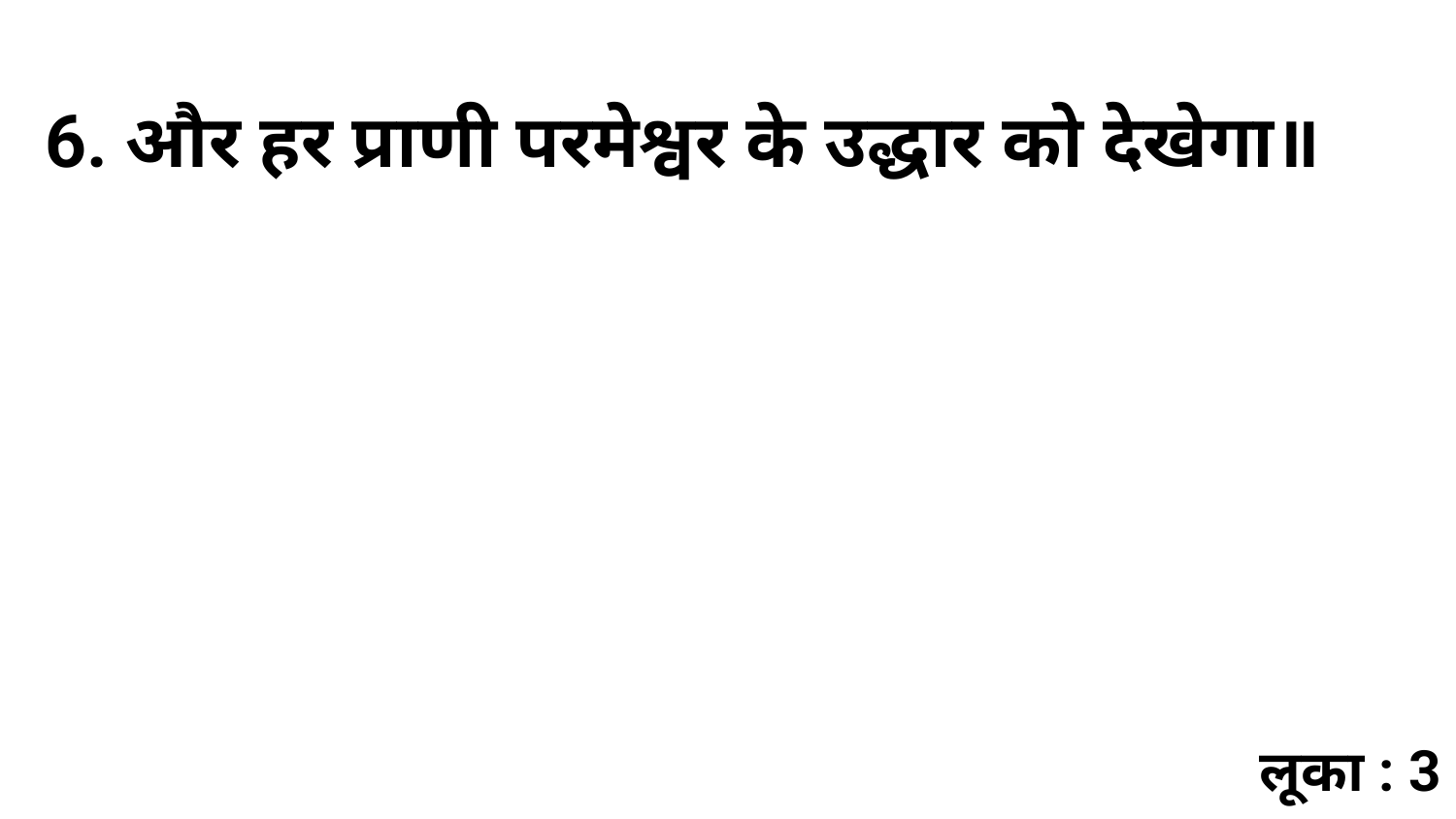

6. और हर प्राणी परमेश्वर के उद्धार को देखेगा॥
लूका : 3